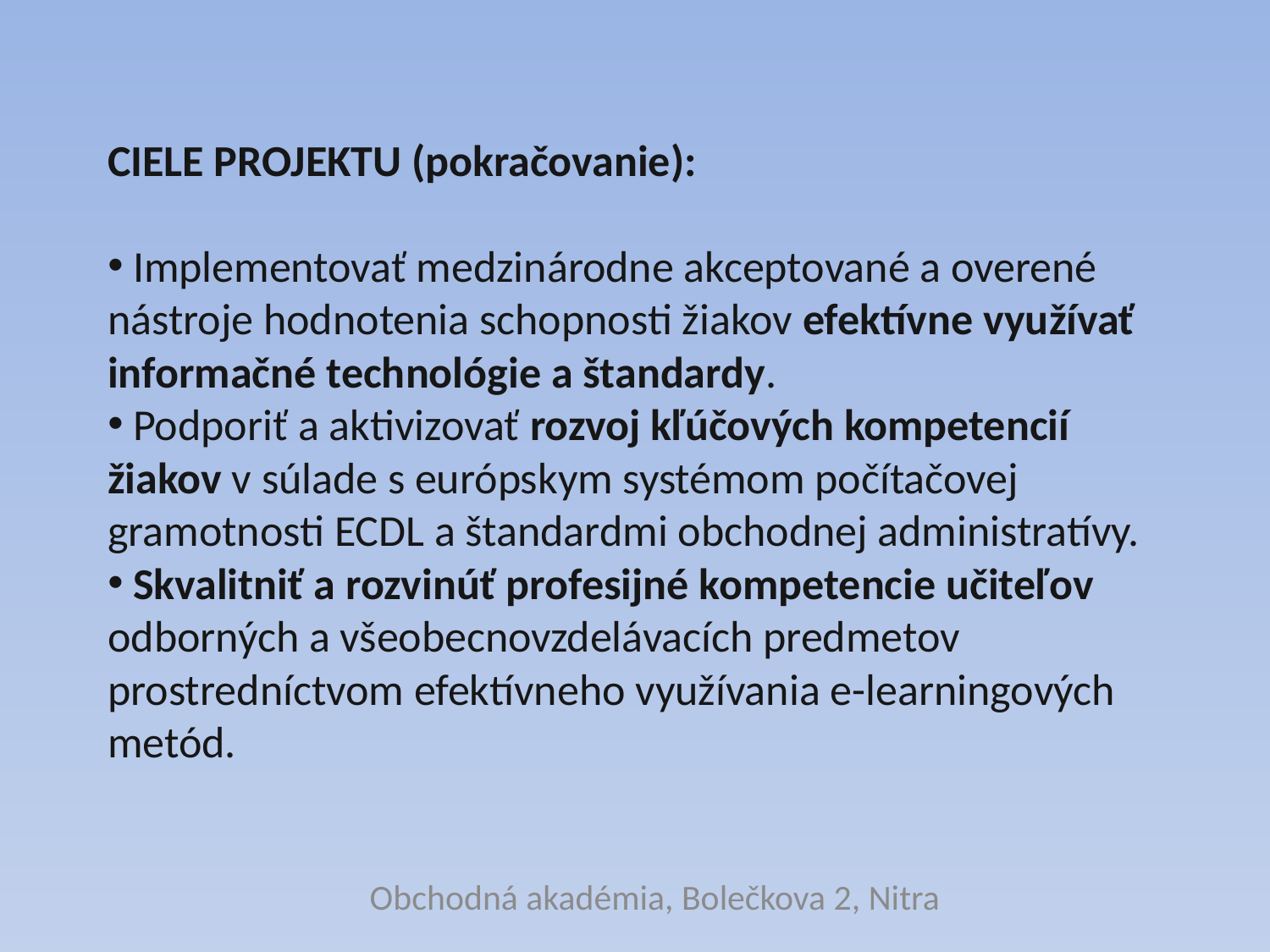

CIELE PROJEKTU (pokračovanie):

 Implementovať medzinárodne akceptované a overené nástroje hodnotenia schopnosti žiakov efektívne využívať informačné technológie a štandardy.
 Podporiť a aktivizovať rozvoj kľúčových kompetencií žiakov v súlade s európskym systémom počítačovej gramotnosti ECDL a štandardmi obchodnej administratívy.
 Skvalitniť a rozvinúť profesijné kompetencie učiteľov odborných a všeobecnovzdelávacích predmetov prostredníctvom efektívneho využívania e-learningových metód.
Obchodná akadémia, Bolečkova 2, Nitra